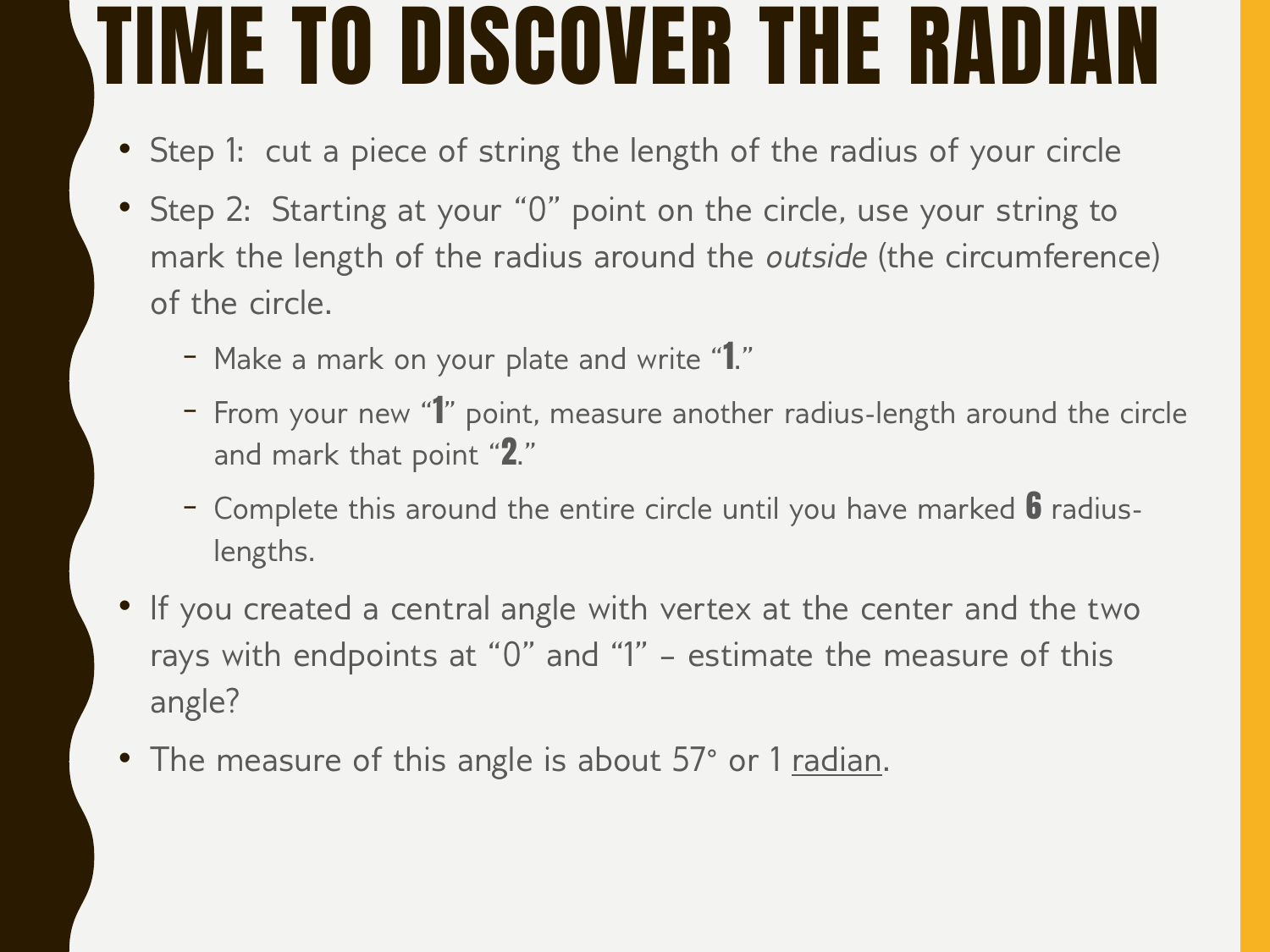

# Time to discover the radian
Step 1:  cut a piece of string the length of the radius of your circle
Step 2:  Starting at your “0” point on the circle, use your string to mark the length of the radius around the outside (the circumference) of the circle.
Make a mark on your plate and write “1.”
From your new “1” point, measure another radius-length around the circle and mark that point “2.”
Complete this around the entire circle until you have marked 6 radius-lengths.
If you created a central angle with vertex at the center and the two rays with endpoints at “0” and “1” – estimate the measure of this angle?
The measure of this angle is about 57° or 1 radian.